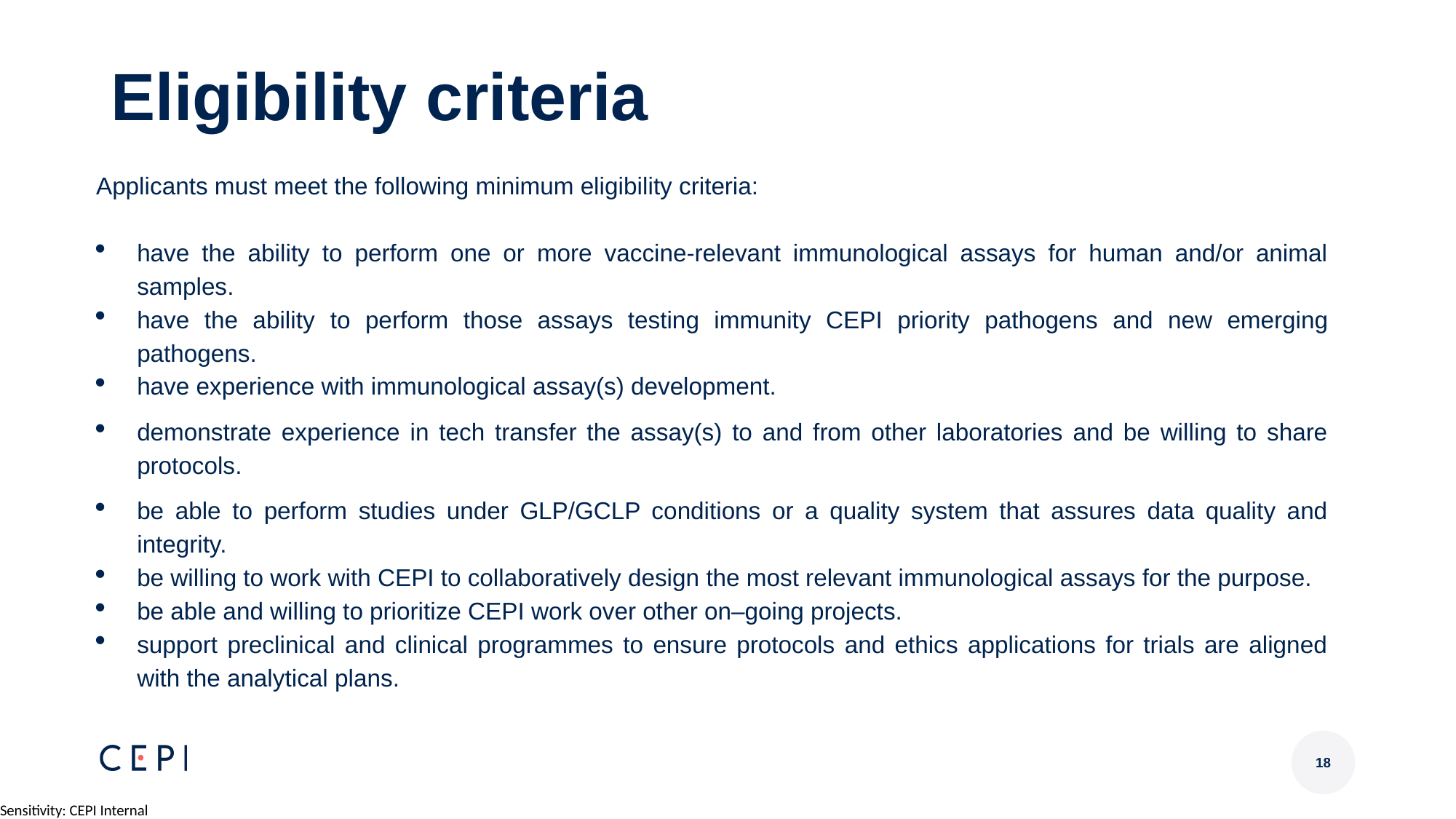

# Eligibility criteria
Applicants must meet the following minimum eligibility criteria:

have the ability to perform one or more vaccine-relevant immunological assays for human and/or animal samples.
have the ability to perform those assays testing immunity CEPI priority pathogens and new emerging pathogens.
have experience with immunological assay(s) development.
demonstrate experience in tech transfer the assay(s) to and from other laboratories and be willing to share protocols.
be able to perform studies under GLP/GCLP conditions or a quality system that assures data quality and integrity.
be willing to work with CEPI to collaboratively design the most relevant immunological assays for the purpose.
be able and willing to prioritize CEPI work over other on–going projects.
support preclinical and clinical programmes to ensure protocols and ethics applications for trials are aligned with the analytical plans.